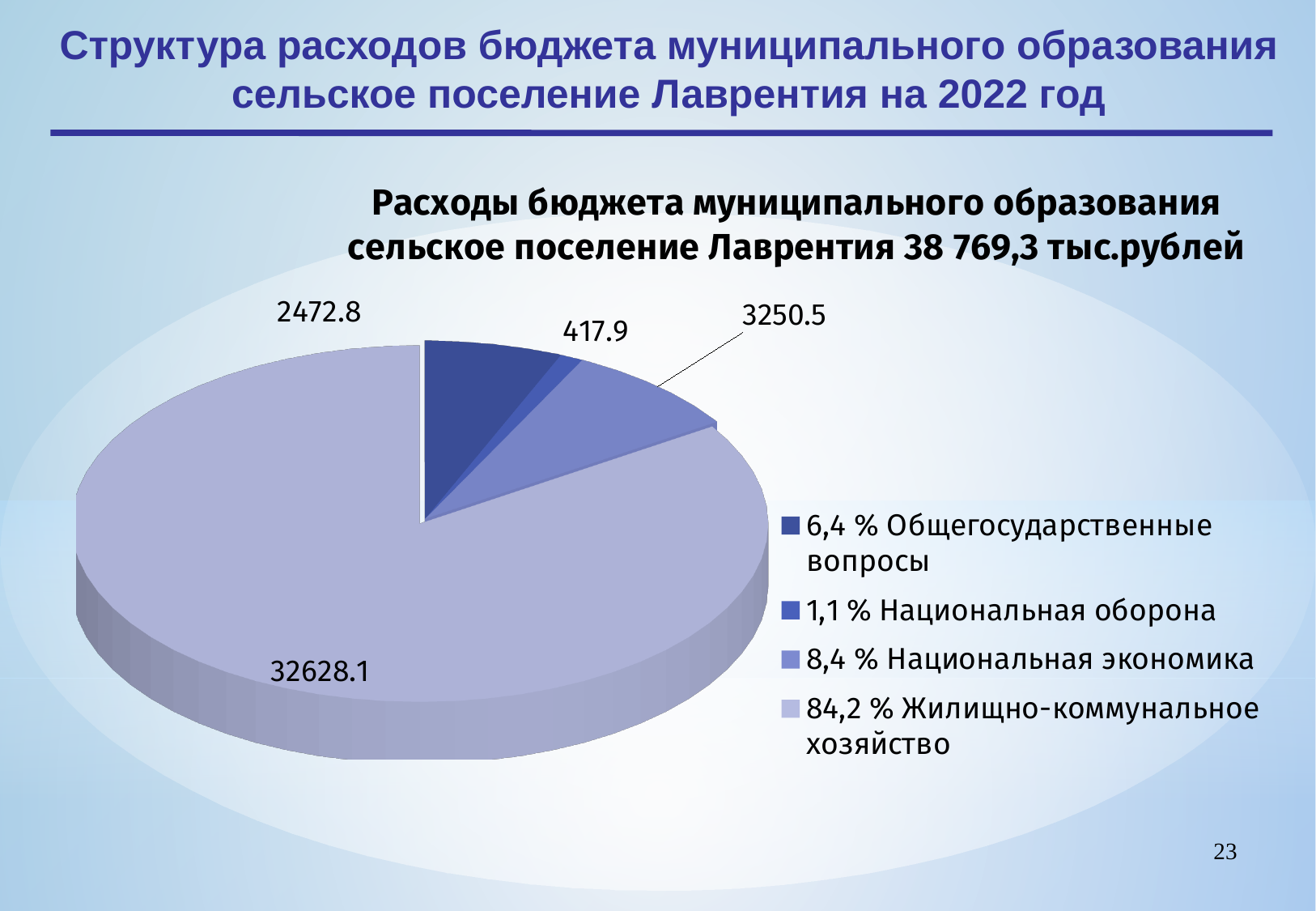

Структура расходов бюджета муниципального образования сельское поселение Лаврентия на 2022 год

[unsupported chart]

23